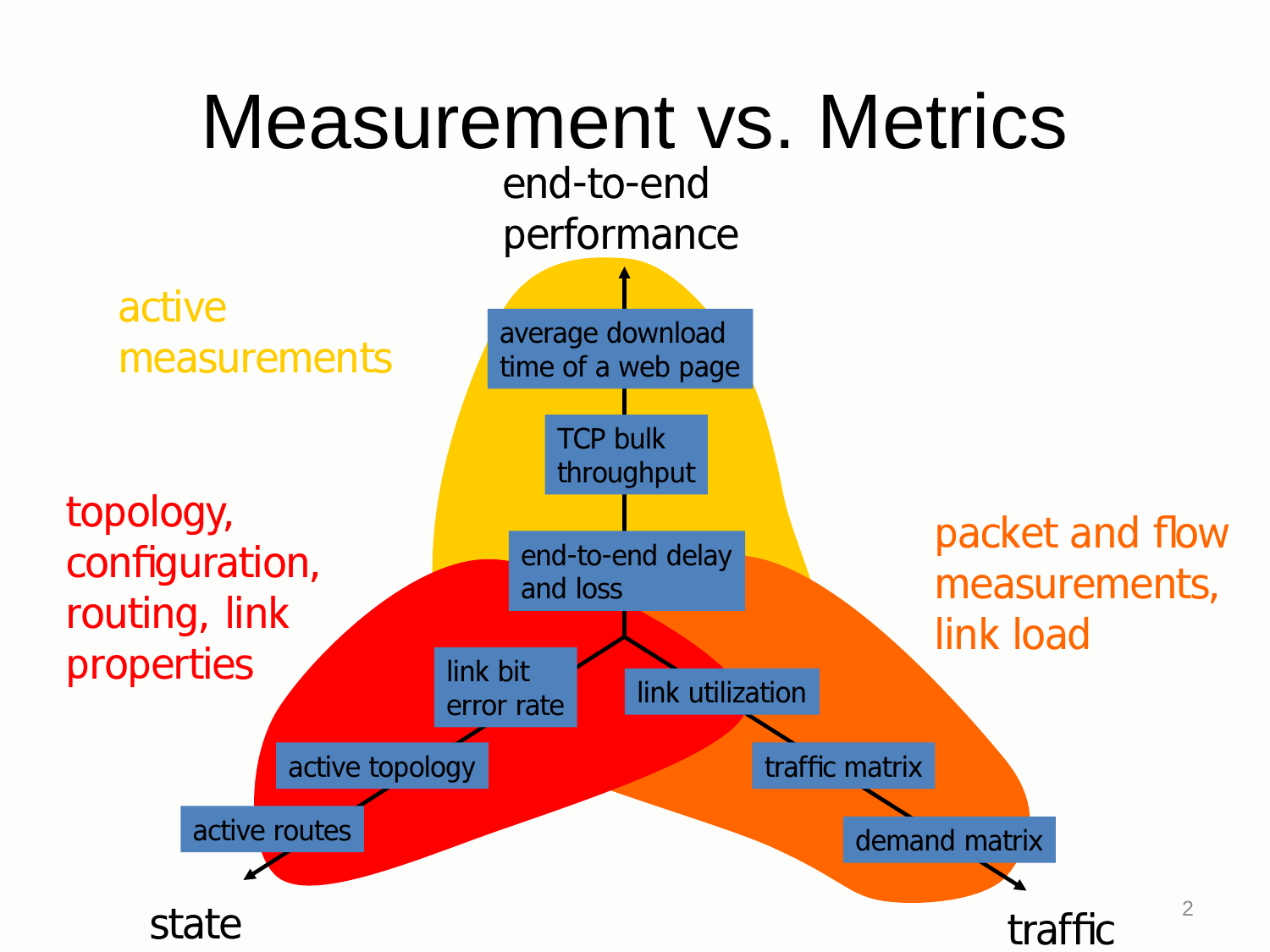

# Measurement vs. Metrics
end-to-end
performance

active
measurements

average download
time of a web page
TCP bulk
throughput
topology,
configuration,
routing, link
properties

packet and flow
measurements,
link load

end-to-end delay
and loss

link bit
error rate
link utilization
active topology
traffic matrix
active routes
demand matrix
2
state
traffic